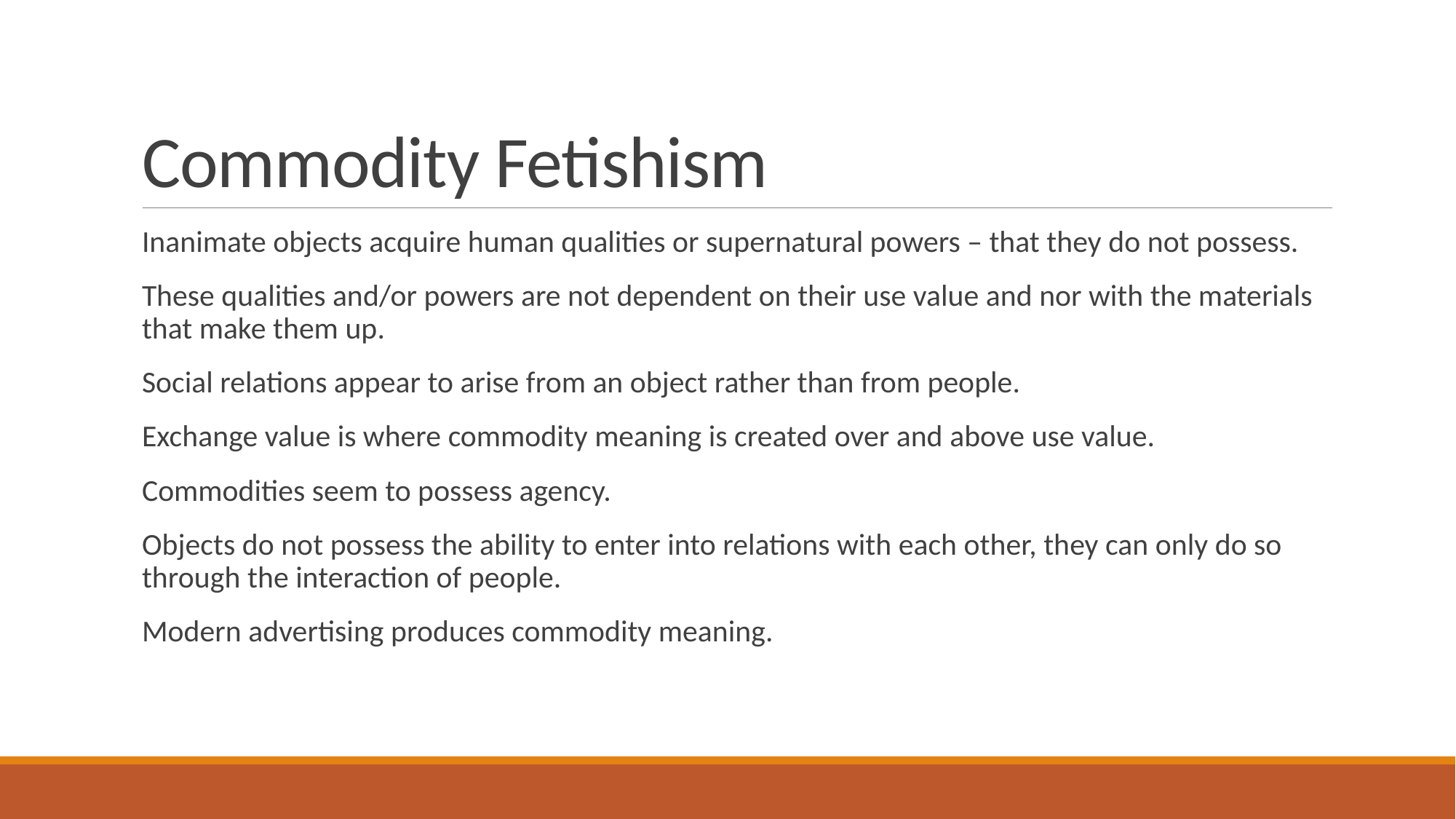

# Commodity Fetishism
Inanimate objects acquire human qualities or supernatural powers – that they do not possess.
These qualities and/or powers are not dependent on their use value and nor with the materials that make them up.
Social relations appear to arise from an object rather than from people.
Exchange value is where commodity meaning is created over and above use value.
Commodities seem to possess agency.
Objects do not possess the ability to enter into relations with each other, they can only do so through the interaction of people.
Modern advertising produces commodity meaning.